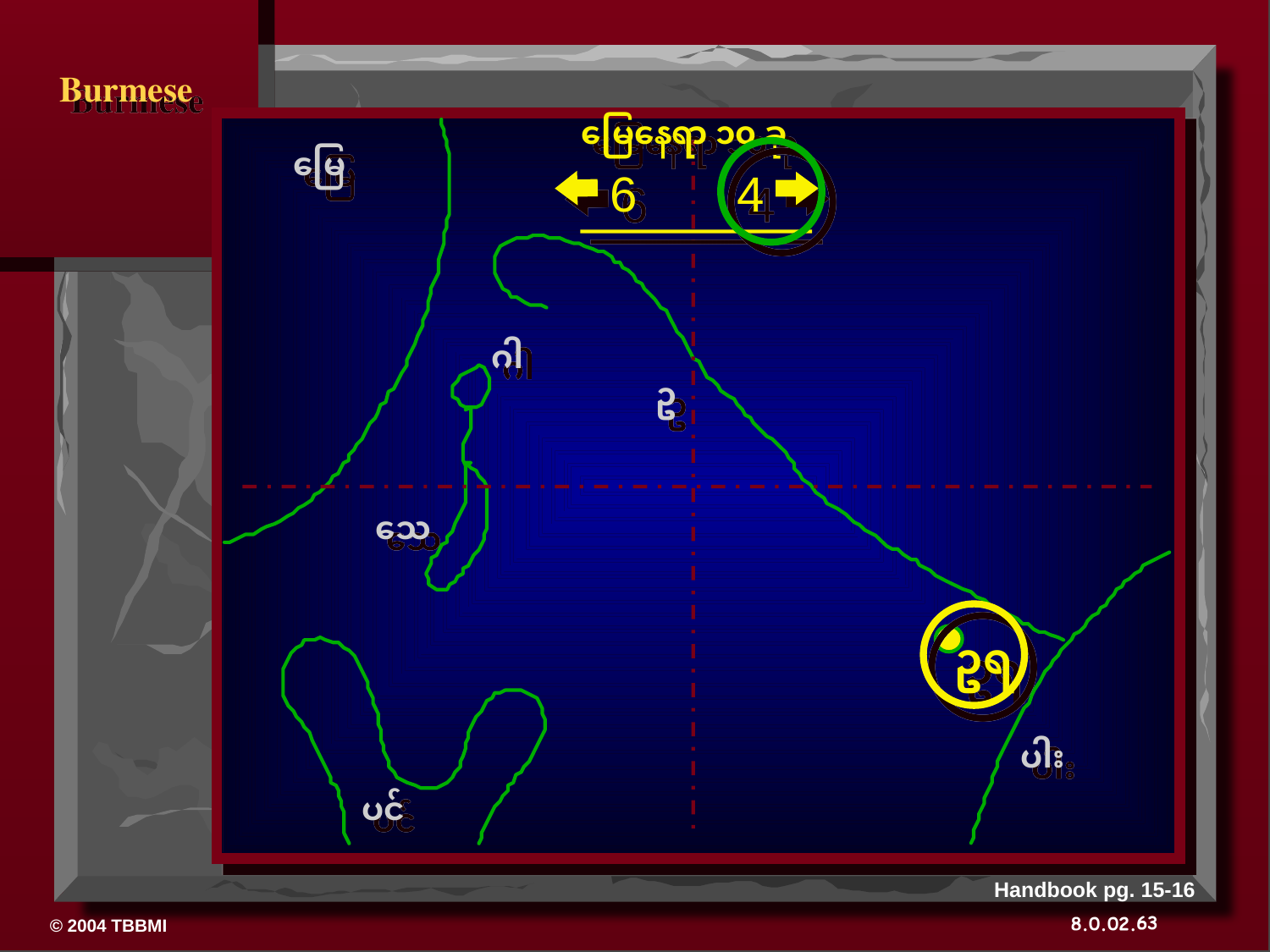

မြေနေရာ ၁၀ ခု

မြေ

6
4

ဂါ

ဥ

သေ

ဥရ

ပါး
ပင်

Handbook pg. 15-16
63